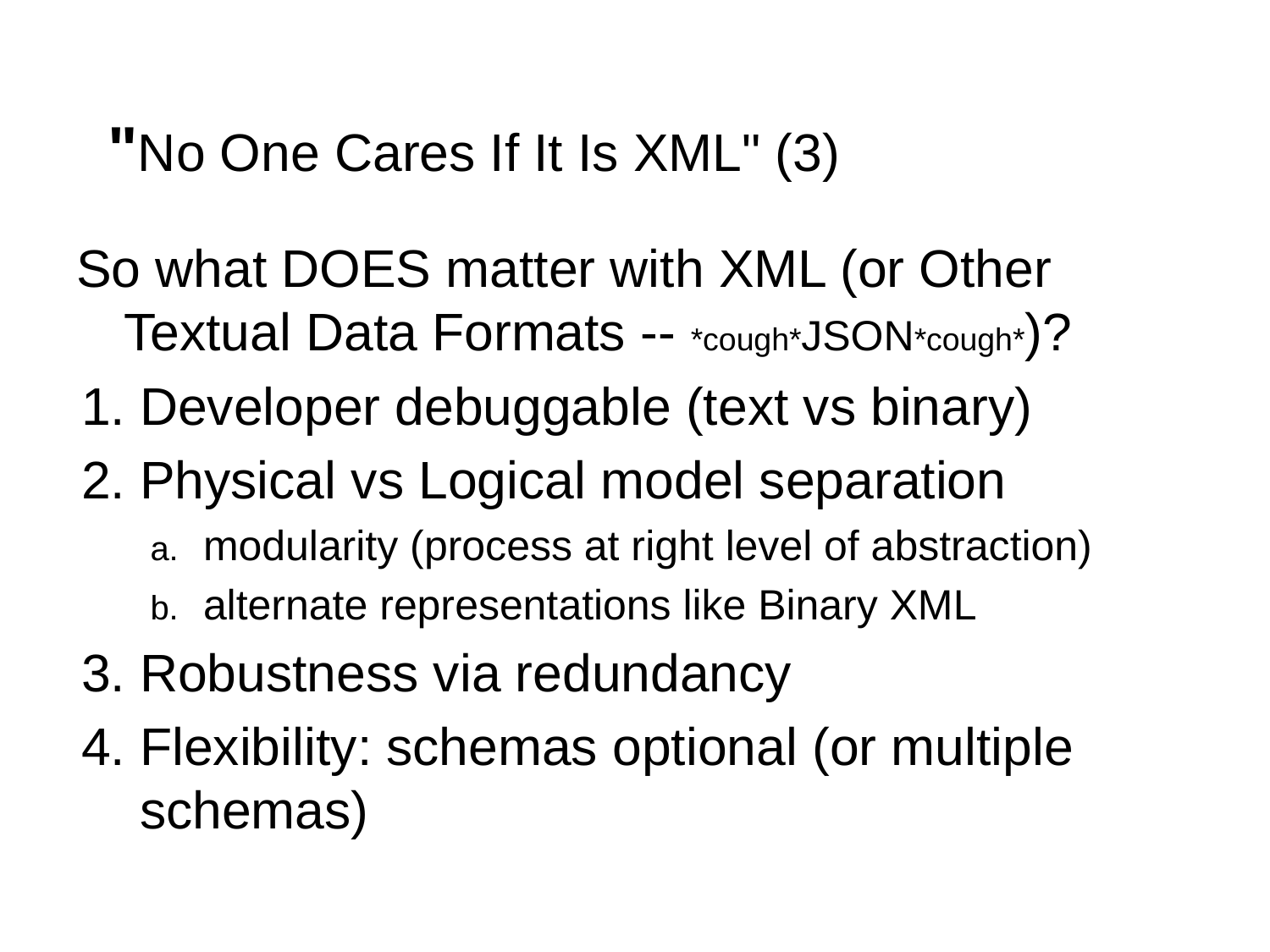

# "No One Cares If It Is XML" (3)
So what DOES matter with XML (or Other Textual Data Formats -- *cough*JSON*cough*)?
Developer debuggable (text vs binary)
Physical vs Logical model separation
modularity (process at right level of abstraction)
alternate representations like Binary XML
Robustness via redundancy
Flexibility: schemas optional (or multiple schemas)